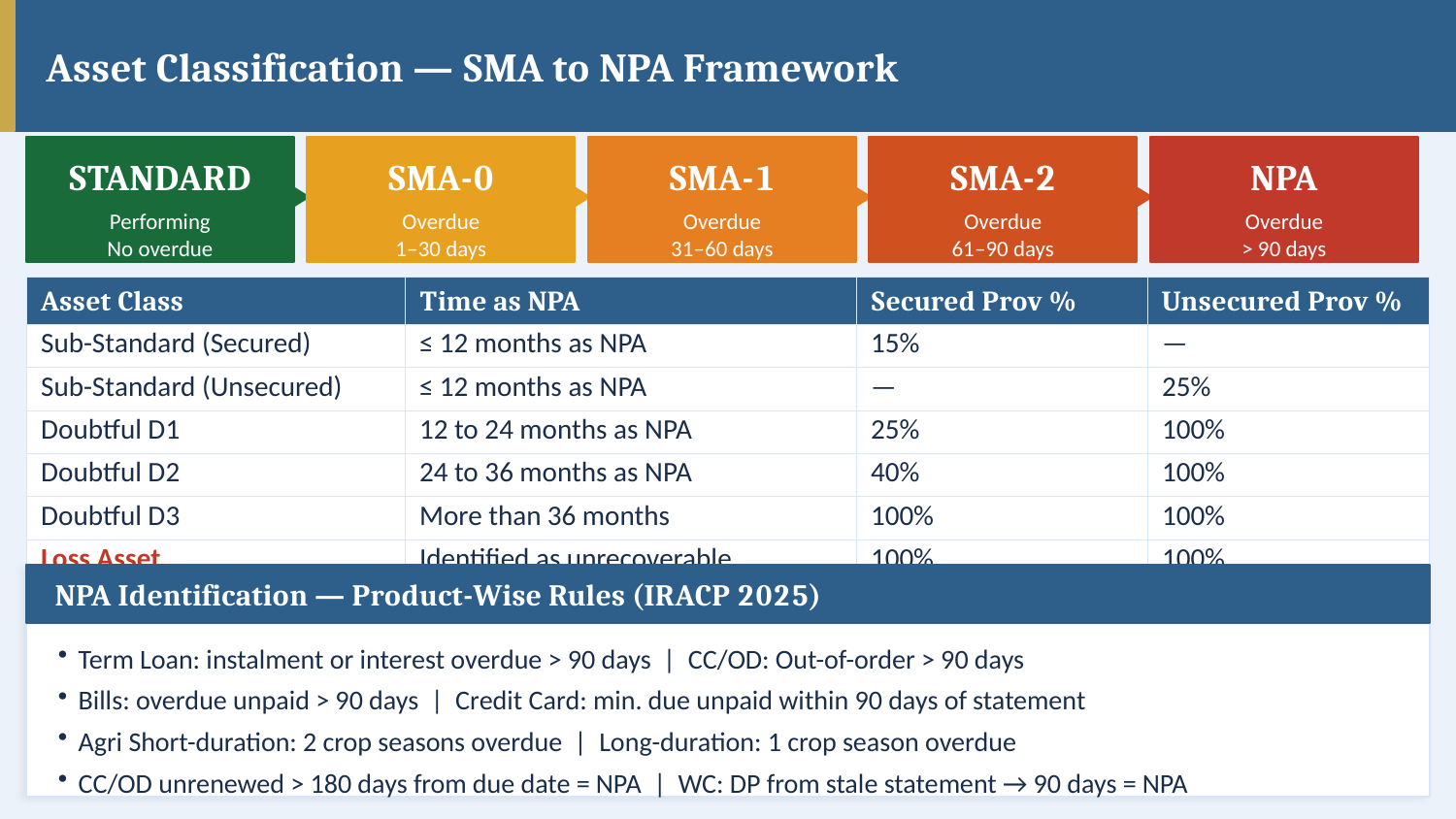

Asset Classification — SMA to NPA Framework

STANDARD
SMA-0
SMA-1
SMA-2
NPA
▶
▶
▶
▶
Performing
No overdue
Overdue
1–30 days
Overdue
31–60 days
Overdue
61–90 days
Overdue
> 90 days
| Asset Class | Time as NPA | Secured Prov % | Unsecured Prov % |
| --- | --- | --- | --- |
| Sub-Standard (Secured) | ≤ 12 months as NPA | 15% | — |
| Sub-Standard (Unsecured) | ≤ 12 months as NPA | — | 25% |
| Doubtful D1 | 12 to 24 months as NPA | 25% | 100% |
| Doubtful D2 | 24 to 36 months as NPA | 40% | 100% |
| Doubtful D3 | More than 36 months | 100% | 100% |
| Loss Asset | Identified as unrecoverable | 100% | 100% |

NPA Identification — Product-Wise Rules (IRACP 2025)
Term Loan: instalment or interest overdue > 90 days  |  CC/OD: Out-of-order > 90 days
Bills: overdue unpaid > 90 days  |  Credit Card: min. due unpaid within 90 days of statement
Agri Short-duration: 2 crop seasons overdue  |  Long-duration: 1 crop season overdue
CC/OD unrenewed > 180 days from due date = NPA  |  WC: DP from stale statement → 90 days = NPA